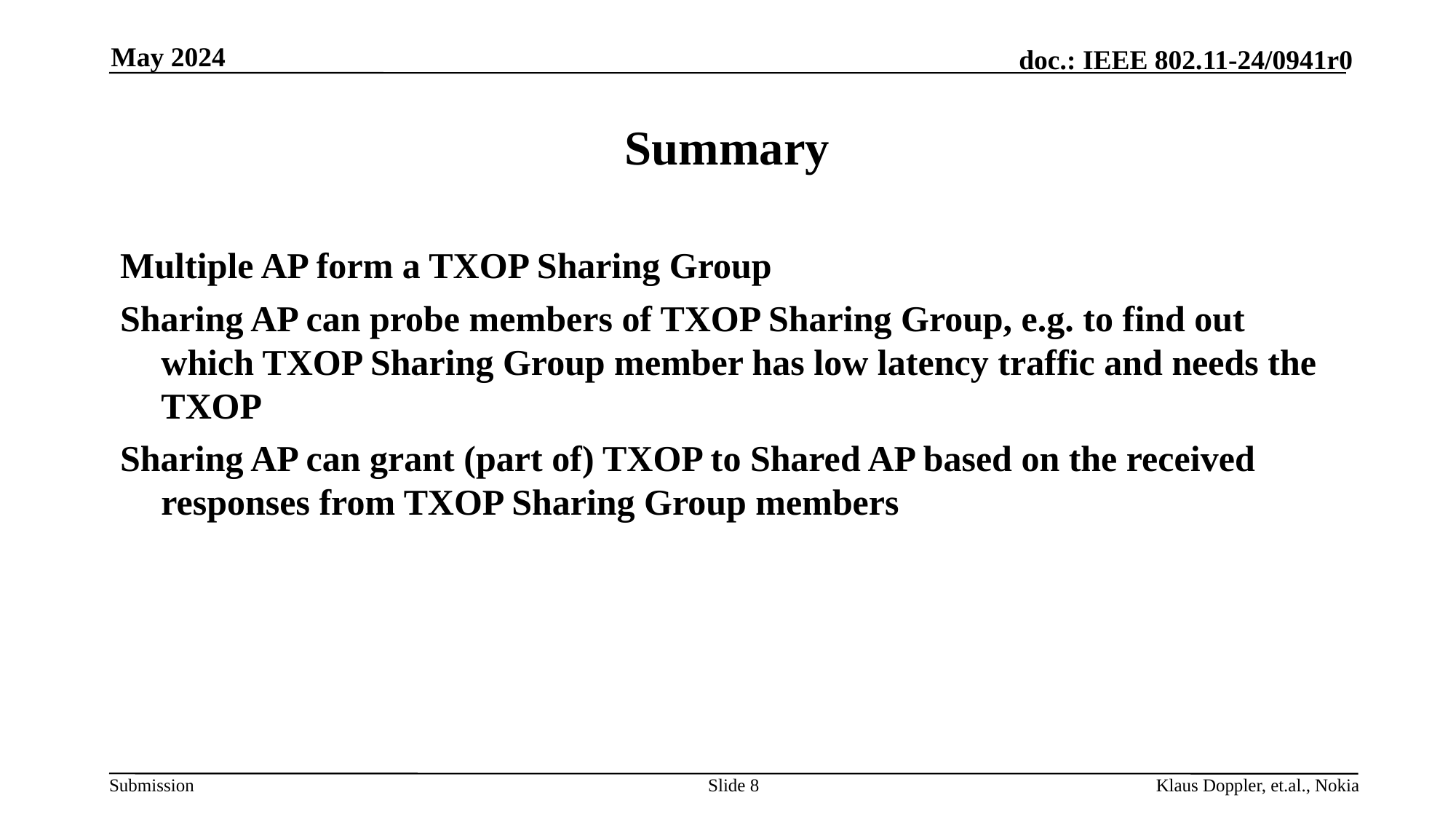

May 2024
# Summary
Multiple AP form a TXOP Sharing Group
Sharing AP can probe members of TXOP Sharing Group, e.g. to find out which TXOP Sharing Group member has low latency traffic and needs the TXOP
Sharing AP can grant (part of) TXOP to Shared AP based on the received responses from TXOP Sharing Group members
Slide 8
Klaus Doppler, et.al., Nokia